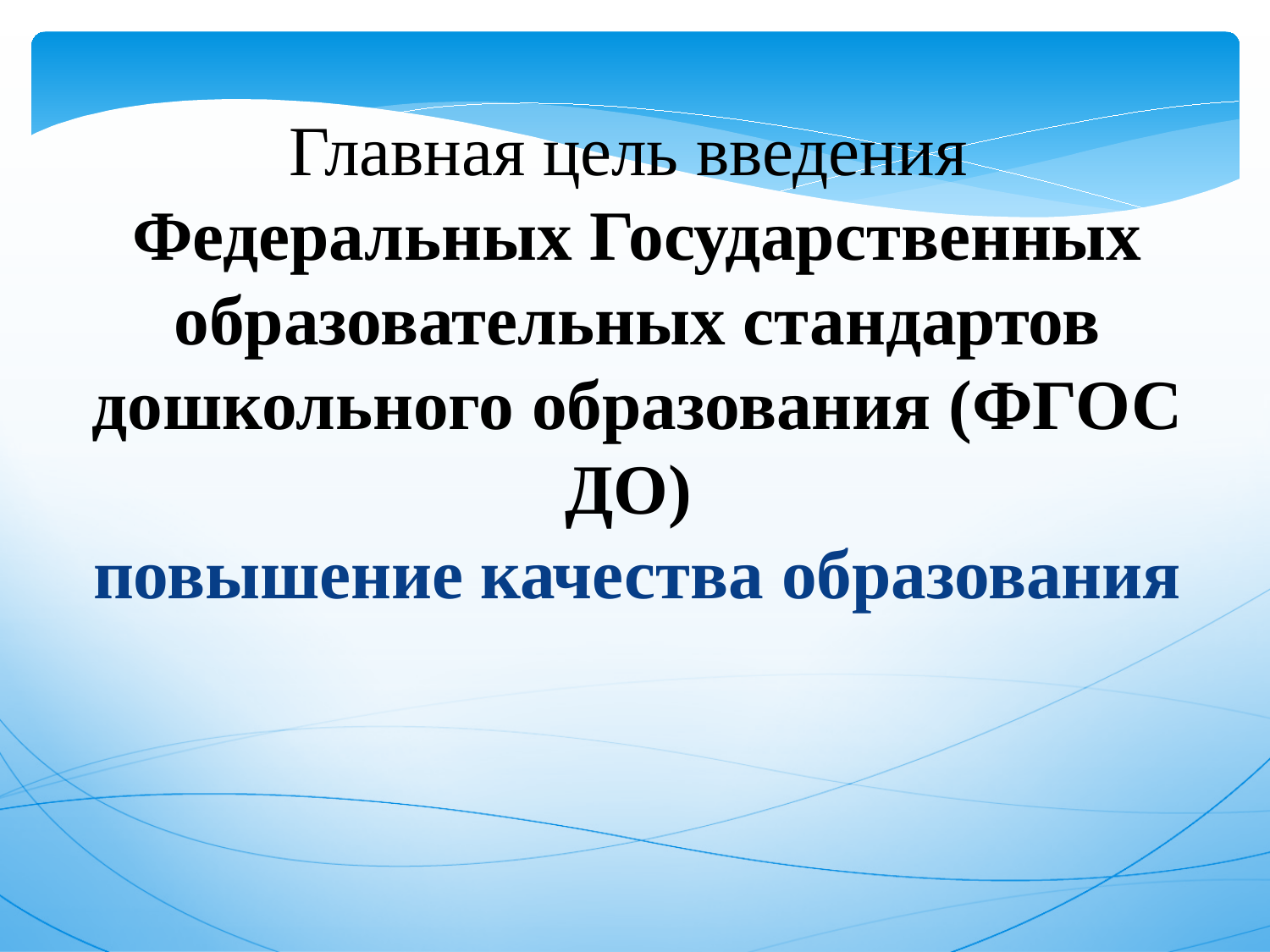

Главная цель введения
Федеральных Государственных образовательных стандартов дошкольного образования (ФГОС ДО)
повышение качества образования